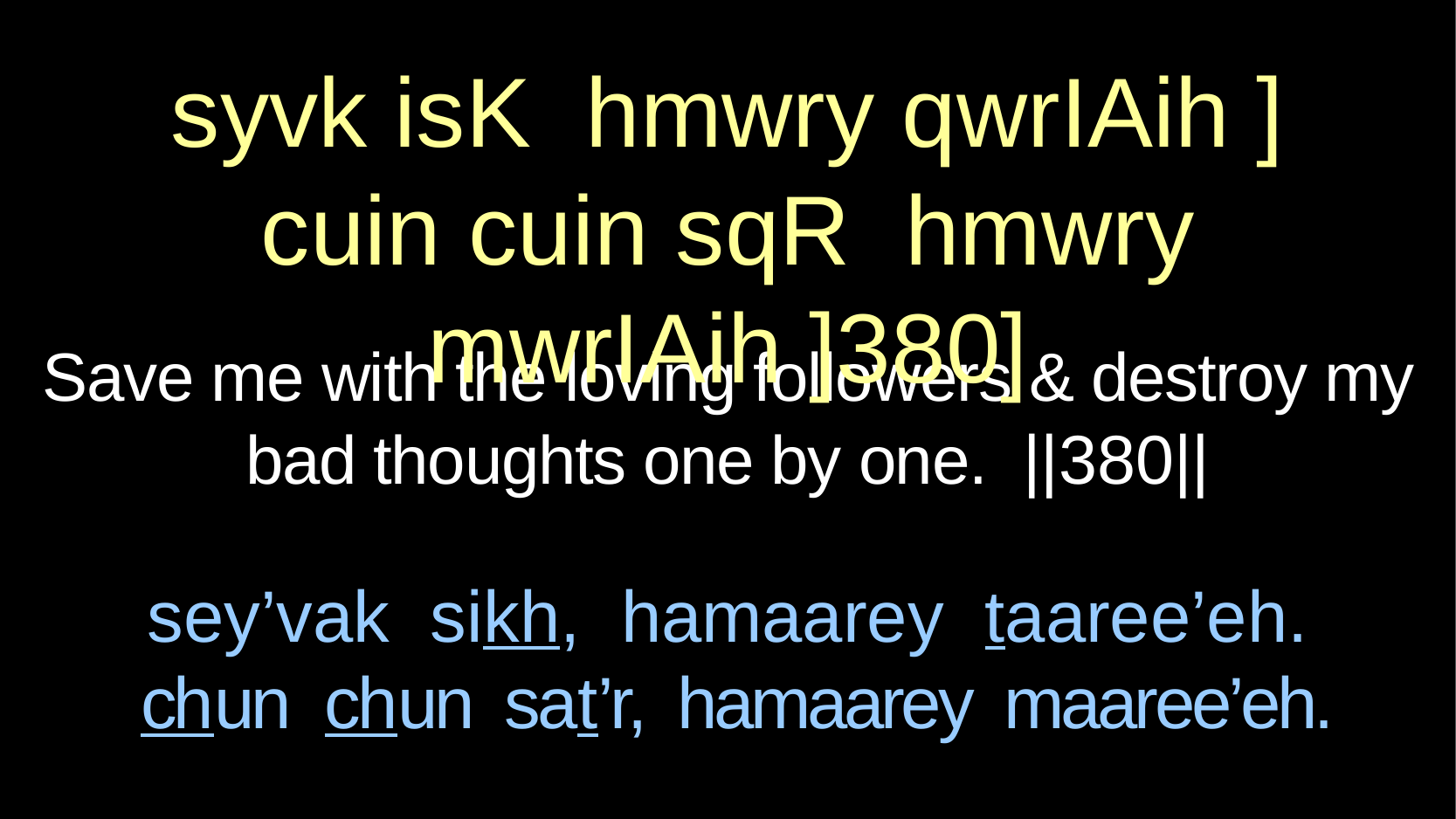

syvk isK  hmwry qwrIAih ]
cuin cuin sqR  hmwry mwrIAih ]380]
Save me with the loving followers & destroy my bad thoughts one by one.  ||380||
sey’vak  sikh,  hamaarey  taaree’eh.
 chun  chun  sat’r,  hamaarey  maaree’eh.